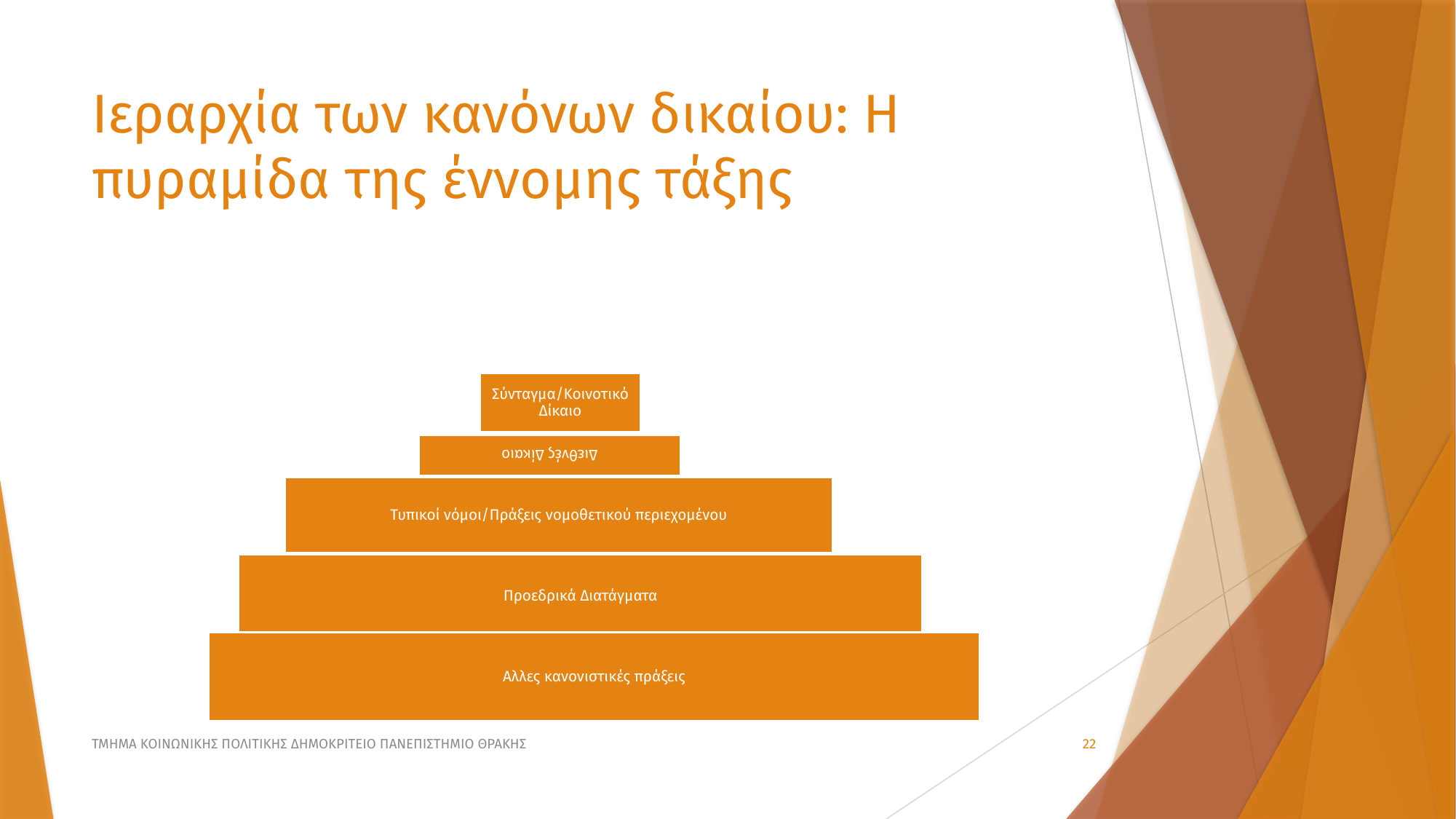

# Ιεραρχία των κανόνων δικαίου: Η πυραμίδα της έννομης τάξης
Σύνταγμα/Κοινοτικό Δίκαιο
Διεθνές Δίκαιο
Τυπικοί νόμοι/Πράξεις νομοθετικού περιεχομένου
Προεδρικά Διατάγματα
Αλλες κανονιστικές πράξεις
ΤΜΗΜΑ ΚΟΙΝΩΝΙΚΗΣ ΠΟΛΙΤΙΚΗΣ ΔΗΜΟΚΡΙΤΕΙΟ ΠΑΝΕΠΙΣΤΗΜΙΟ ΘΡΑΚΗΣ
22